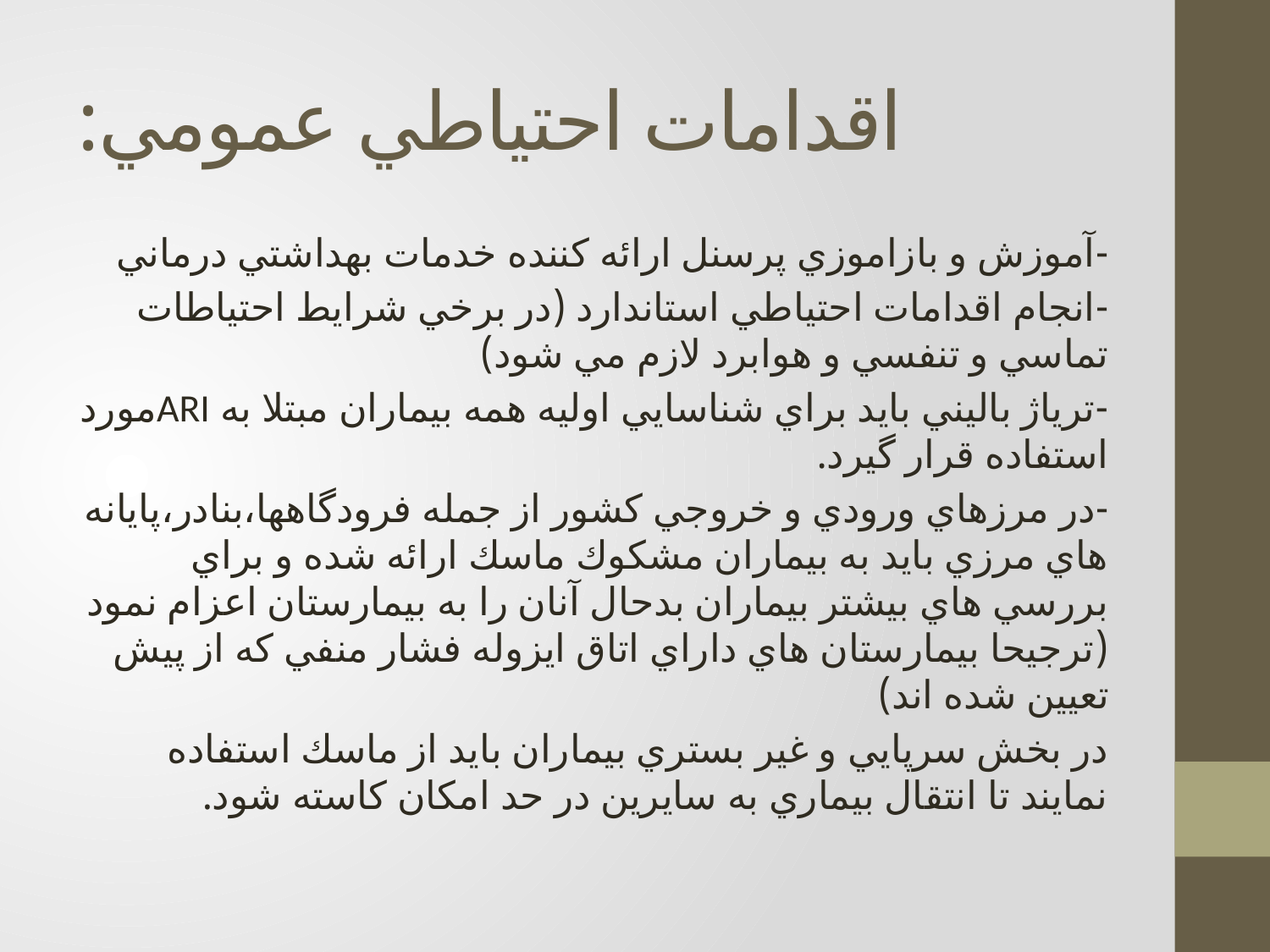

# اقدامات احتياطي عمومي:
-آموزش و بازاموزي پرسنل ارائه كننده خدمات بهداشتي درماني
-انجام اقدامات احتياطي استاندارد (در برخي شرايط احتياطات تماسي و تنفسي و هوابرد لازم مي شود)
-ترياژ باليني بايد براي شناسايي اوليه همه بيماران مبتلا به ARIمورد استفاده قرار گيرد.
-در مرزهاي ورودي و خروجي كشور از جمله فرودگاهها،بنادر،پايانه هاي مرزي بايد به بيماران مشكوك ماسك ارائه شده و براي بررسي هاي بيشتر بيماران بدحال آنان را به بيمارستان اعزام نمود (ترجيحا بيمارستان هاي داراي اتاق ايزوله فشار منفي كه از پيش تعيين شده اند)
در بخش سرپايي و غير بستري بيماران بايد از ماسك استفاده نمايند تا انتقال بيماري به سايرين در حد امكان كاسته شود.